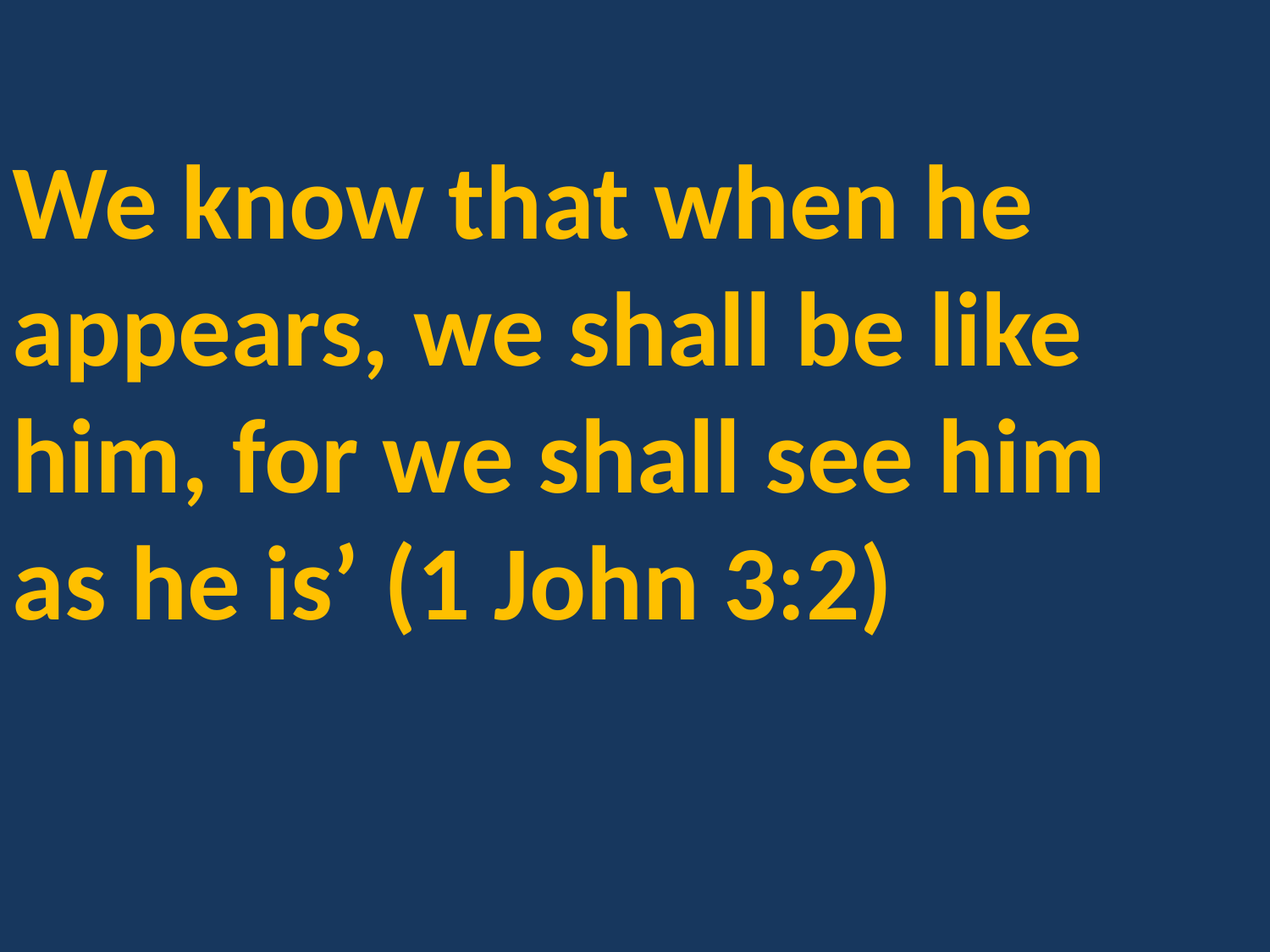

We know that when he appears, we shall be like him, for we shall see him
as he is’ (1 John 3:2)